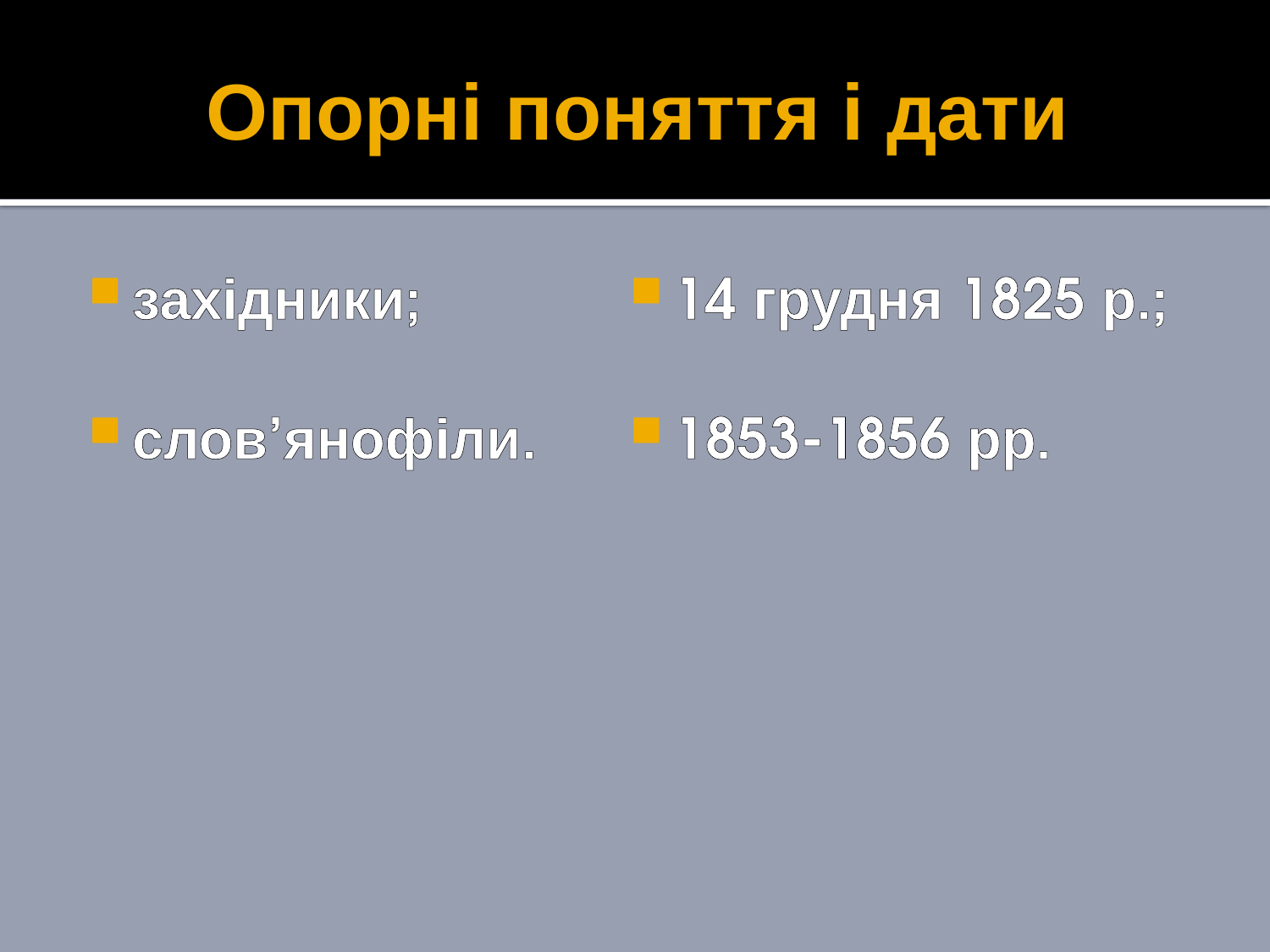

# Опорні поняття і дати
західники;

слов’янофіли.
14 грудня 1825 р.;

1853-1856 рр.